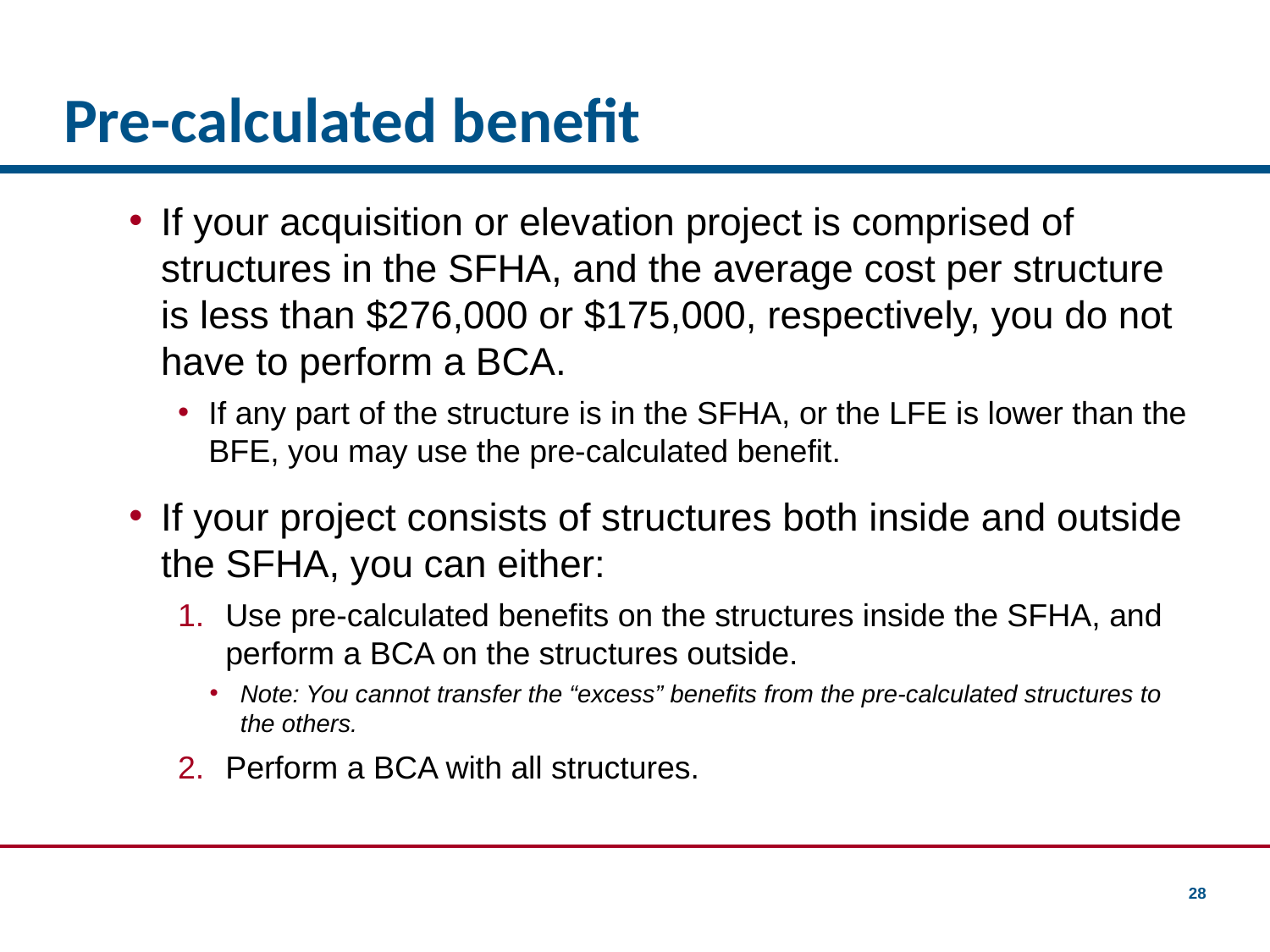

# Pre-calculated benefit
If your acquisition or elevation project is comprised of structures in the SFHA, and the average cost per structure is less than $276,000 or $175,000, respectively, you do not have to perform a BCA.
If any part of the structure is in the SFHA, or the LFE is lower than the BFE, you may use the pre-calculated benefit.
If your project consists of structures both inside and outside the SFHA, you can either:
Use pre-calculated benefits on the structures inside the SFHA, and perform a BCA on the structures outside.
Note: You cannot transfer the “excess” benefits from the pre-calculated structures to the others.
Perform a BCA with all structures.
28